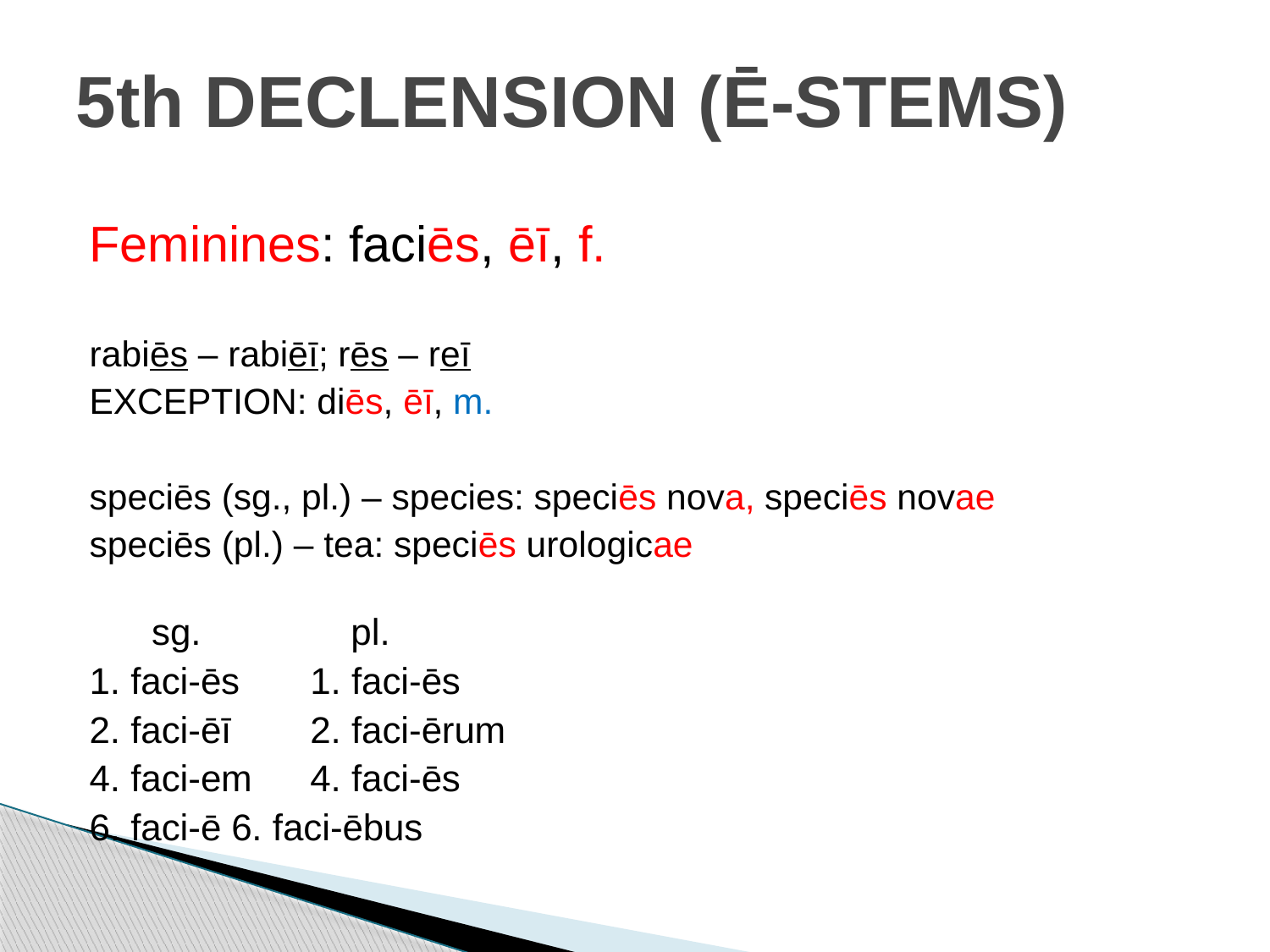

# 5th DECLENSION (Ē-STEMS)
Feminines: faciēs, ēī, f.

rabiēs – rabiēī; rēs – reī
EXCEPTION: diēs, ēī, m.

speciēs (sg., pl.) – species: speciēs nova, speciēs novae
speciēs (pl.) – tea: speciēs urologicae

      sg.				       pl.
1. faci-ēs				1. faci-ēs
2. faci-ēī				2. faci-ērum
4. faci-em				4. faci-ēs
6. faci-ē				6. faci-ēbus